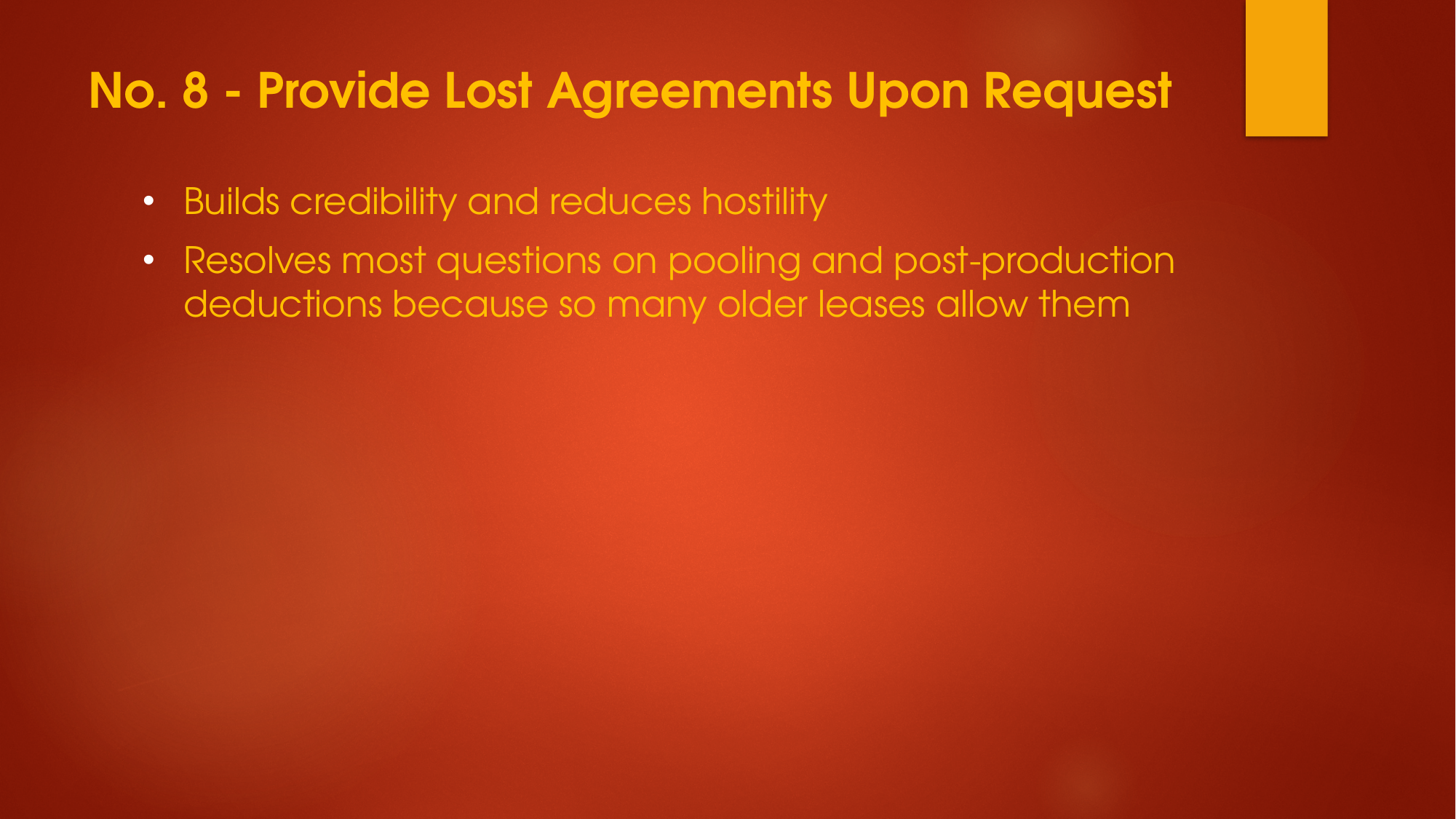

# No. 8 - Provide Lost Agreements Upon Request
Builds credibility and reduces hostility
Resolves most questions on pooling and post-production deductions because so many older leases allow them